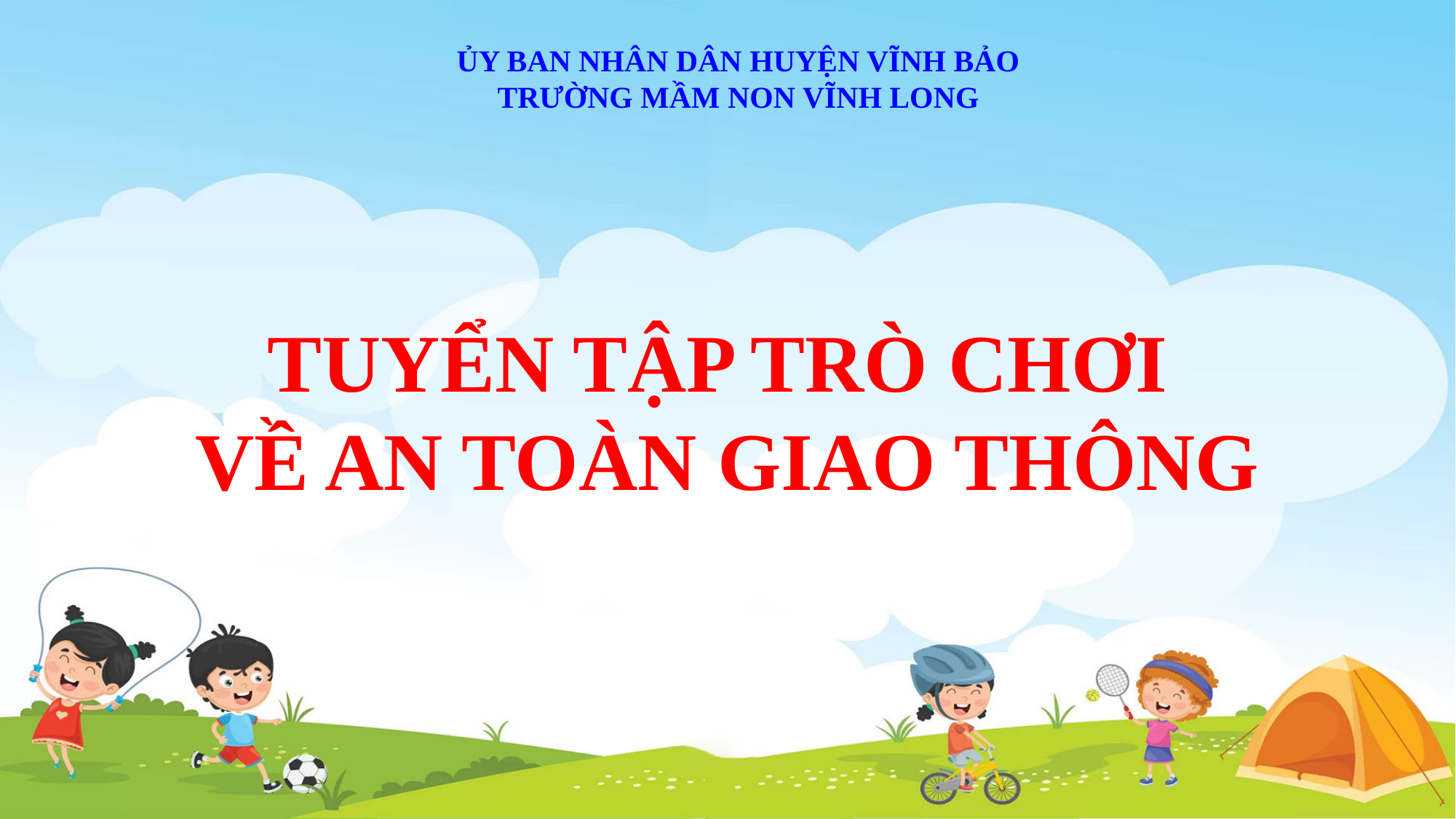

ỦY BAN NHÂN DÂN HUYỆN VĨNH BẢO
TRƯỜNG MẦM NON VĨNH LONG
TUYỂN TẬP TRÒ CHƠI
VỀ AN TOÀN GIAO THÔNG